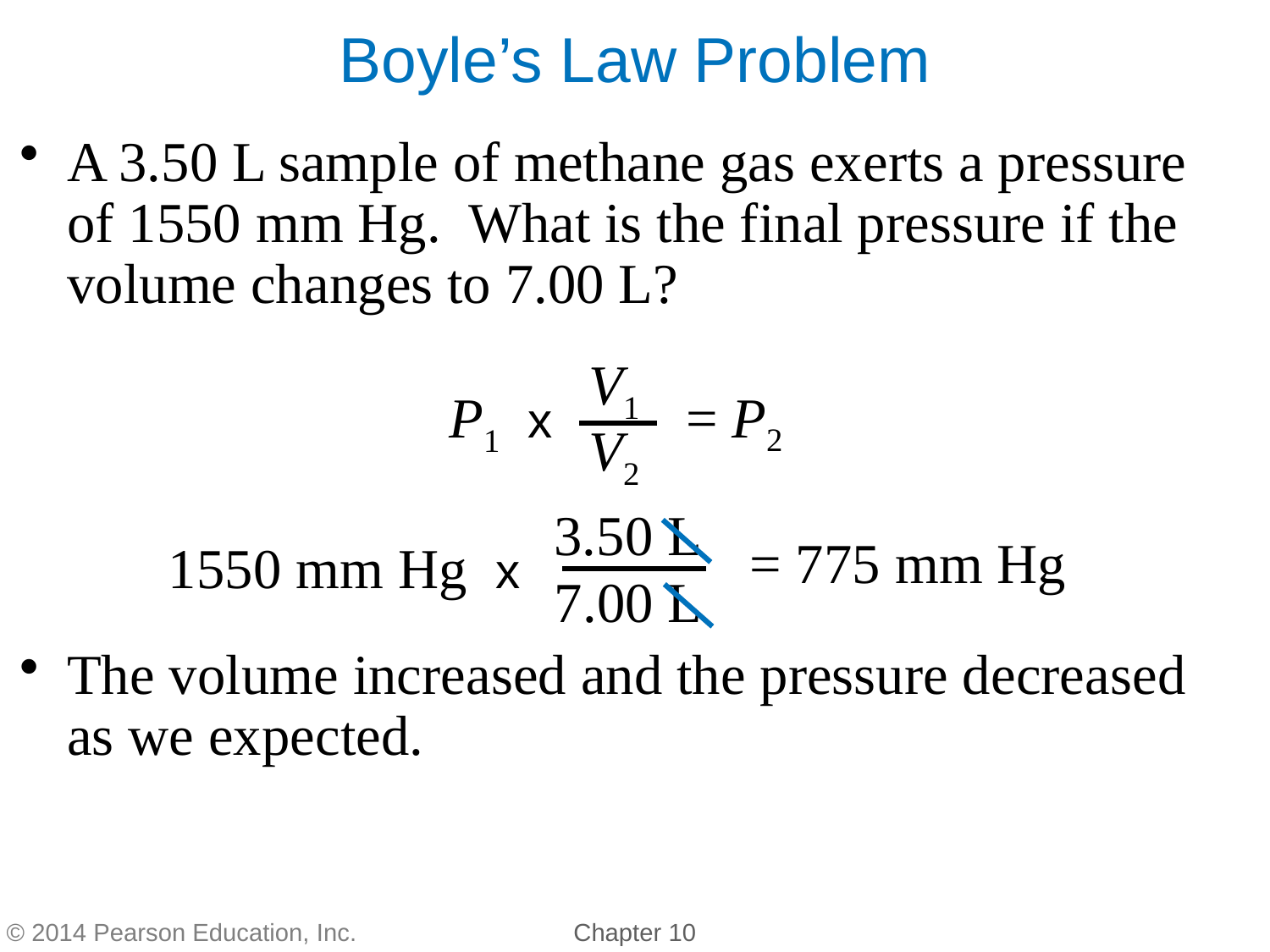

A 3.50 L sample of methane gas exerts a pressure of 1550 mm Hg.  What is the final pressure if the volume changes to 7.00 L?

The volume increased and the pressure decreased as we expected.
Boyle’s Law Problem
V1
V2

= P2
P1  x
3.50 L
7.00 L

= 775 mm Hg
1550 mm Hg  x